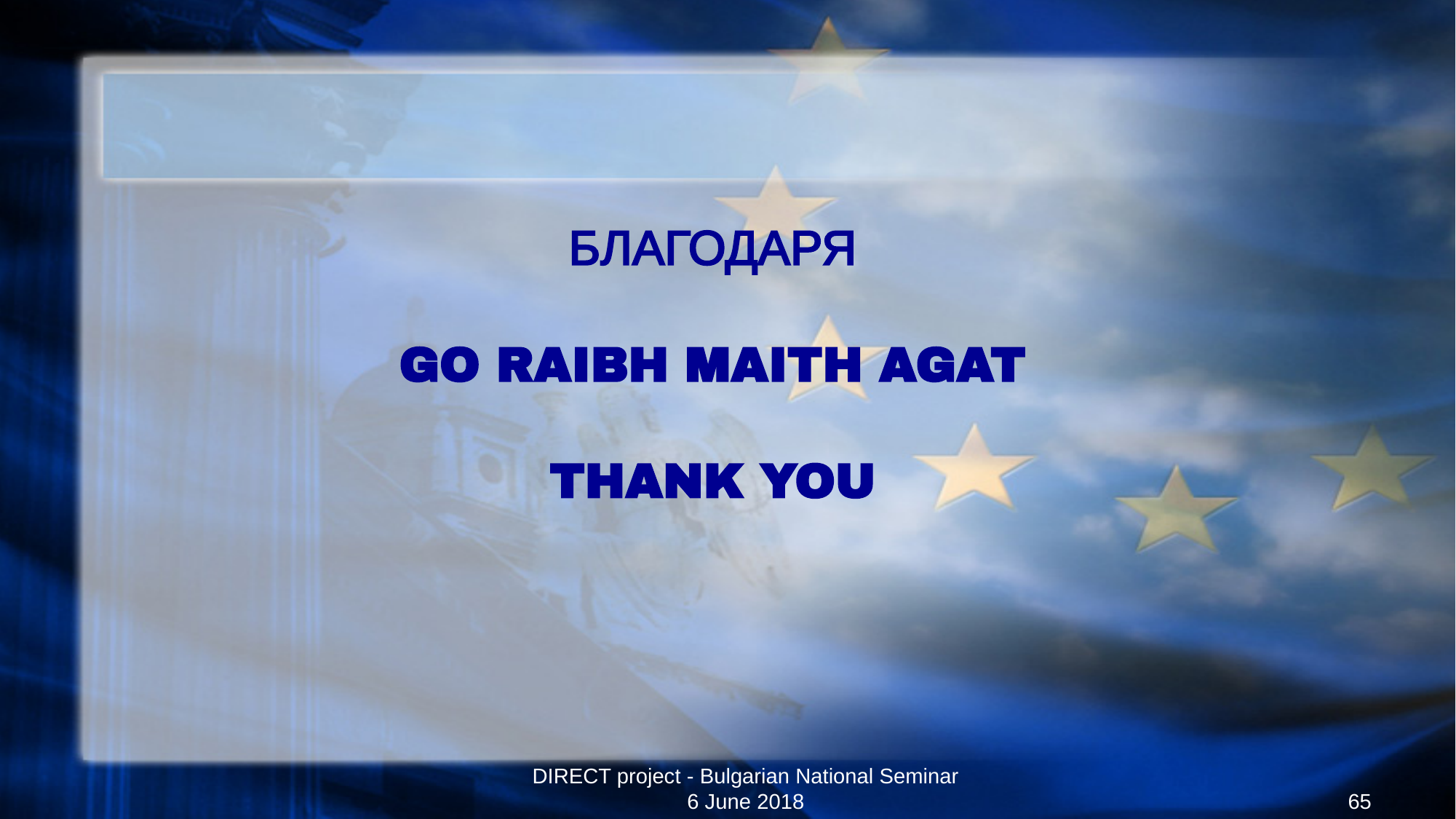

БЛАГОДАРЯ

GO RAIBH MAITH AGAT

THANK YOU

DIRECT project - Bulgarian National Seminar 6 June 2018
65